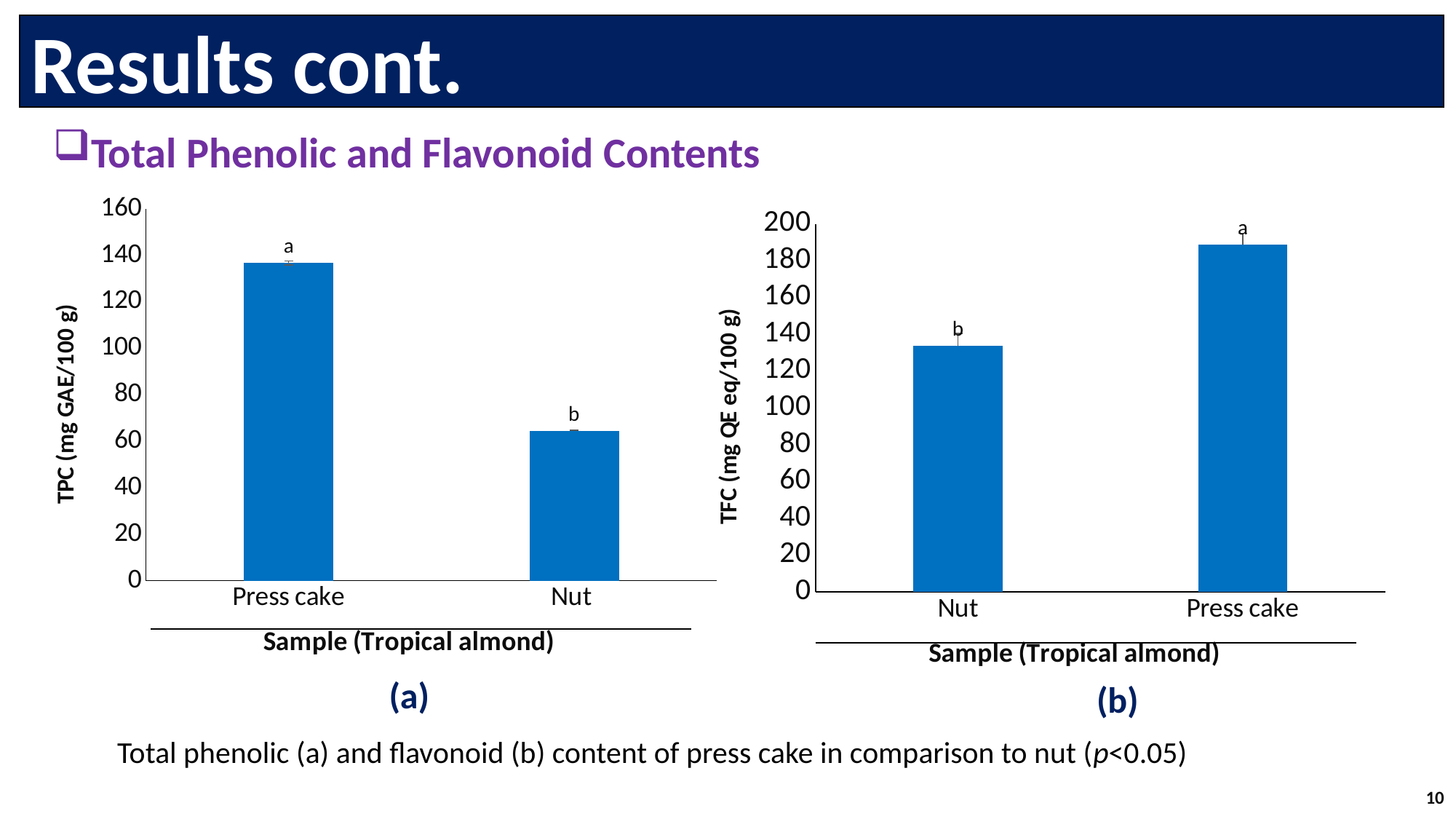

Results cont.
Total Phenolic and Flavonoid Contents

### Chart

| Category |  |
|---|---|
| Press cake | 136.83 |
| Nut  | 64.31 |

### Chart

| Category |  |
|---|---|
| Nut | 133.8 |
| Press cake | 188.63 |
(a)
(b)
Total phenolic (a) and flavonoid (b) content of press cake in comparison to nut (p<0.05)
10